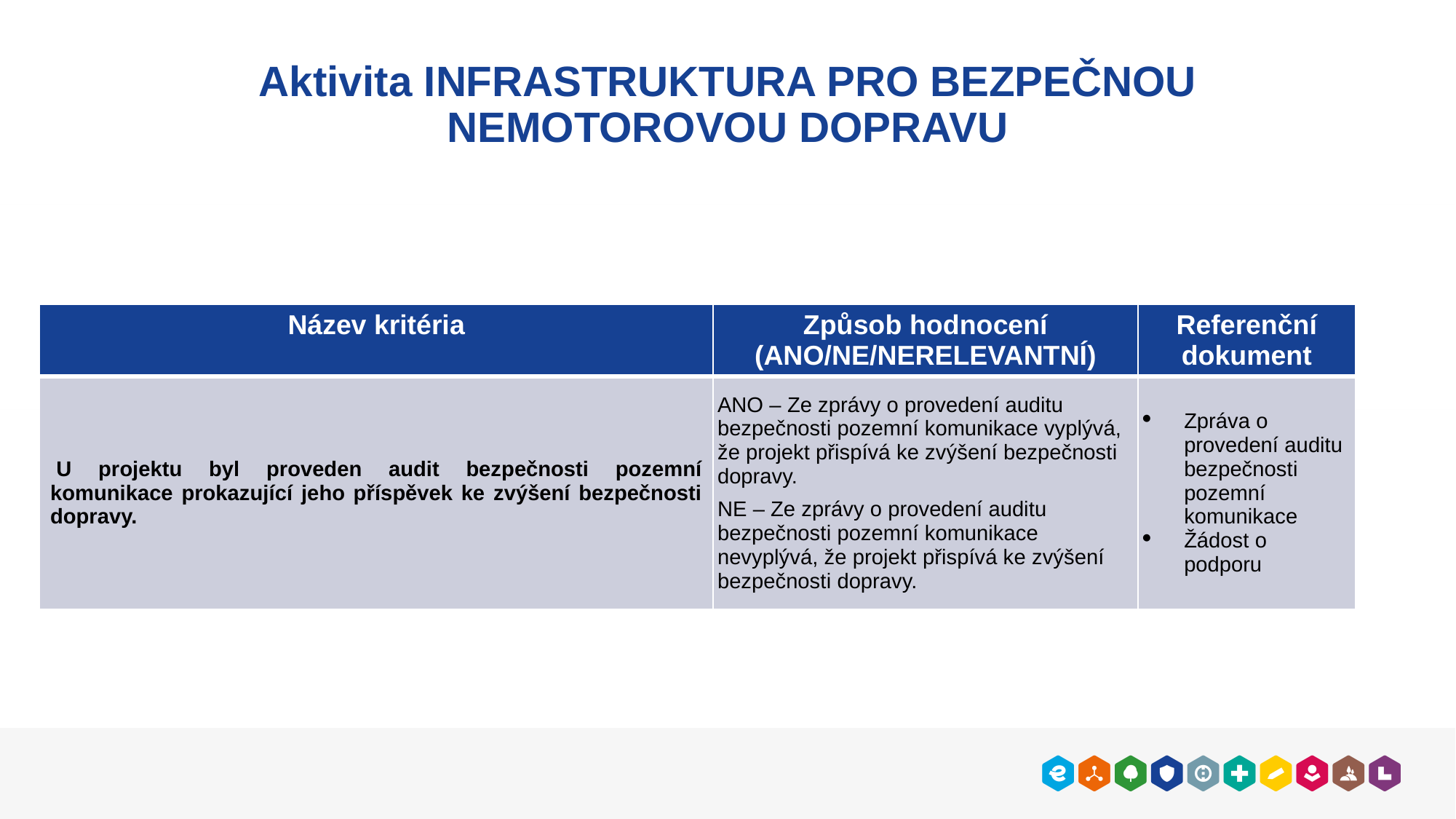

# Aktivita INFRASTRUKTURA PRO BEZPEČNOU NEMOTOROVOU DOPRAVU
| Název kritéria | Způsob hodnocení (ANO/NE/NERELEVANTNÍ) | Referenční dokument |
| --- | --- | --- |
| U projektu byl proveden audit bezpečnosti pozemní komunikace prokazující jeho příspěvek ke zvýšení bezpečnosti dopravy. | ANO – Ze zprávy o provedení auditu bezpečnosti pozemní komunikace vyplývá, že projekt přispívá ke zvýšení bezpečnosti dopravy. NE – Ze zprávy o provedení auditu bezpečnosti pozemní komunikace nevyplývá, že projekt přispívá ke zvýšení bezpečnosti dopravy. | Zpráva o provedení auditu bezpečnosti pozemní komunikace Žádost o podporu |